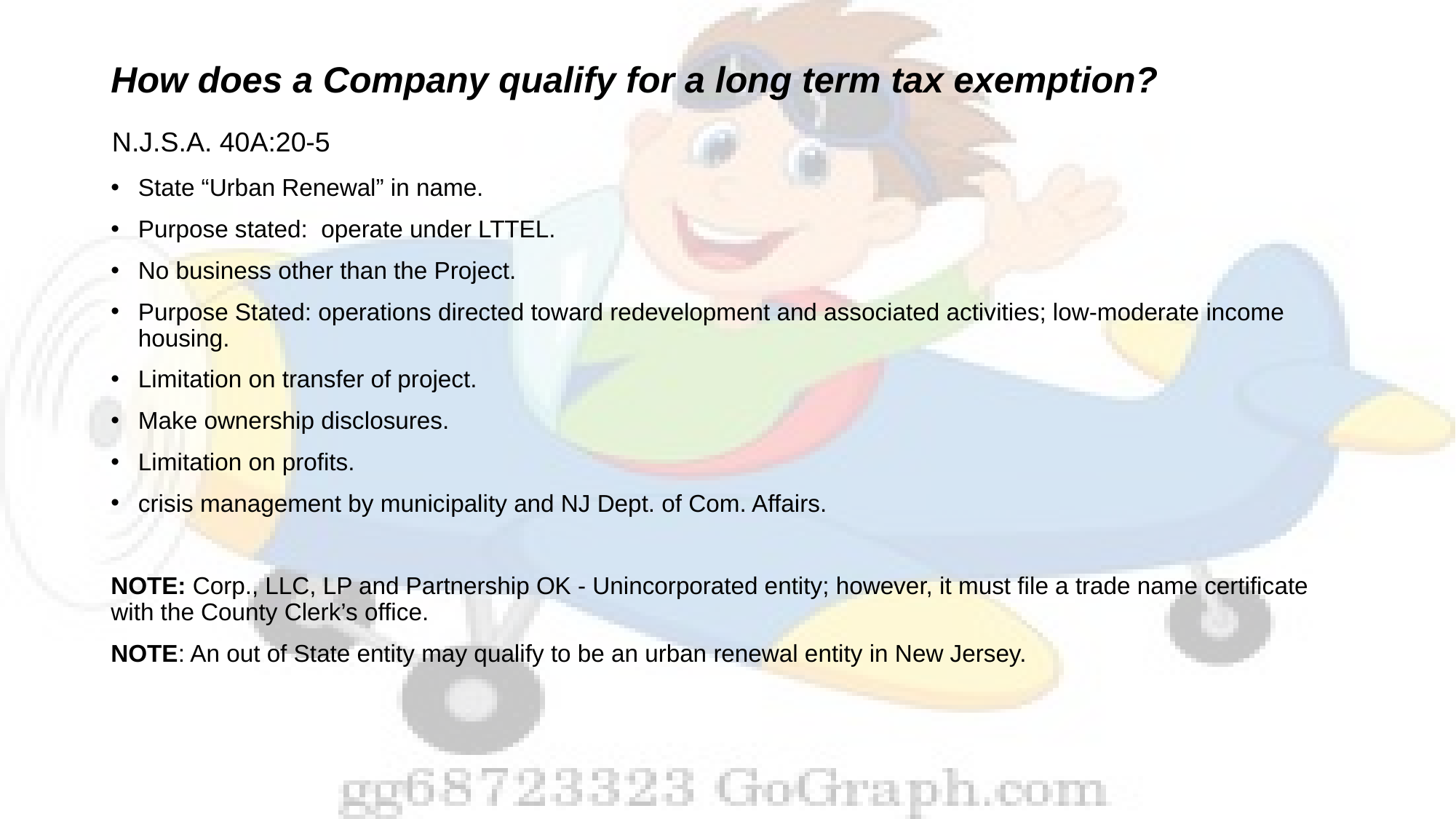

# How does a Company qualify for a long term tax exemption?
N.J.S.A. 40A:20-5
State “Urban Renewal” in name.
Purpose stated:  operate under LTTEL.
No business other than the Project.
Purpose Stated: operations directed toward redevelopment and associated activities; low-moderate income housing.
Limitation on transfer of project.
Make ownership disclosures.
Limitation on profits.
crisis management by municipality and NJ Dept. of Com. Affairs.

NOTE: Corp., LLC, LP and Partnership OK - Unincorporated entity; however, it must file a trade name certificate with the County Clerk’s office.
NOTE: An out of State entity may qualify to be an urban renewal entity in New Jersey.